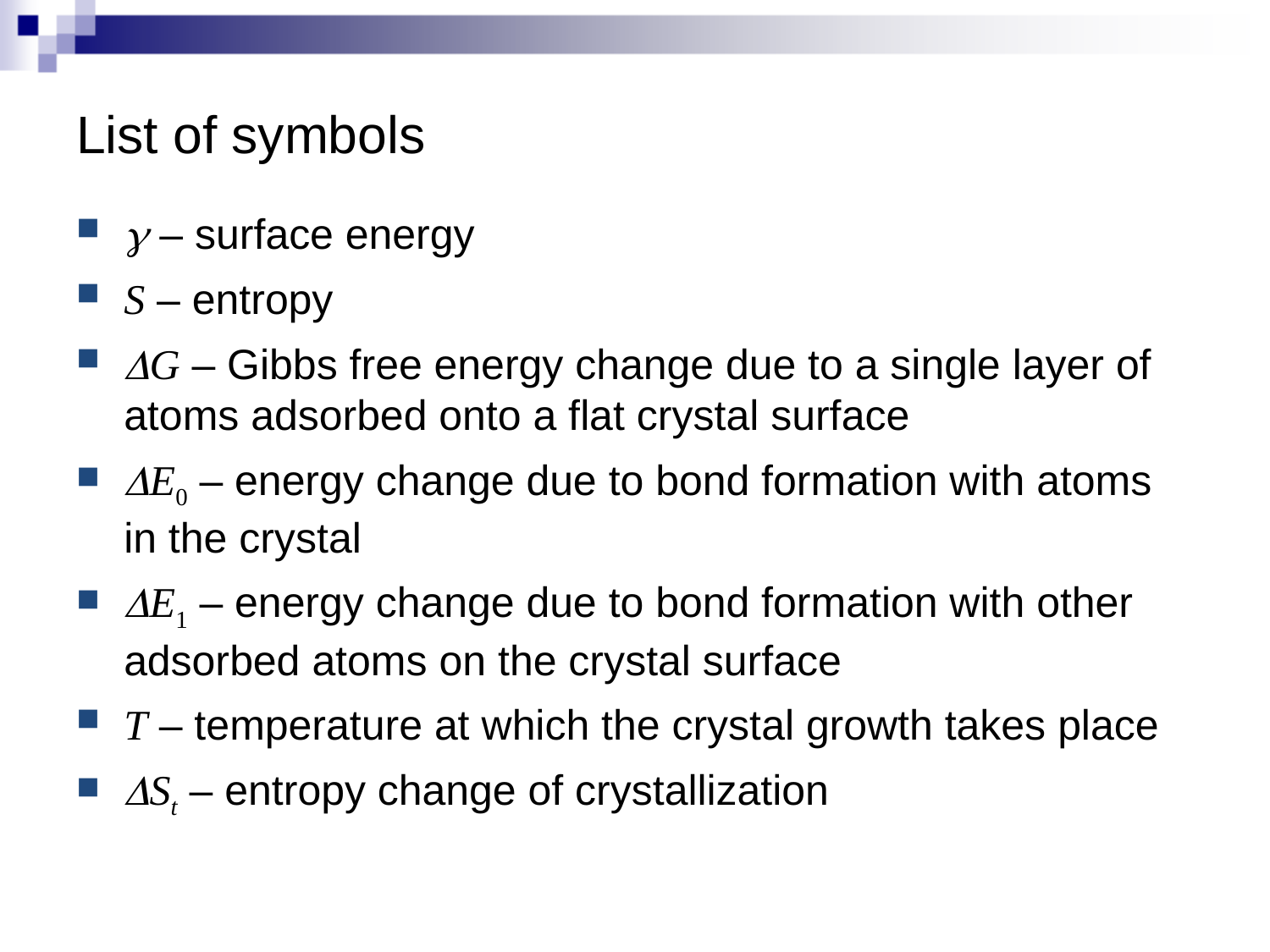

# List of symbols
γ – surface energy
S – entropy
ΔG – Gibbs free energy change due to a single layer of atoms adsorbed onto a flat crystal surface
ΔE0 – energy change due to bond formation with atoms in the crystal
ΔE1 – energy change due to bond formation with other adsorbed atoms on the crystal surface
T – temperature at which the crystal growth takes place
ΔSt – entropy change of crystallization